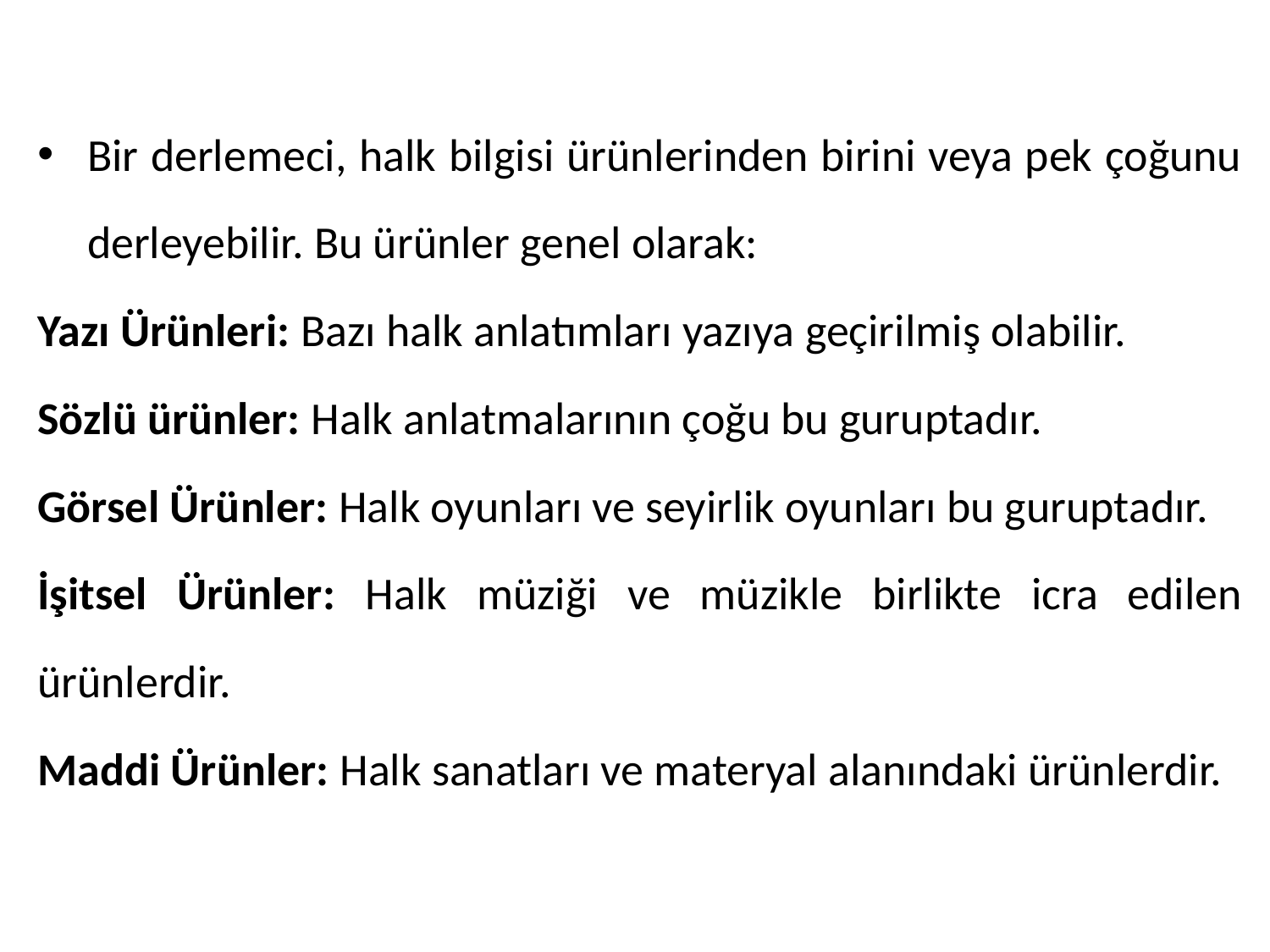

Bir derlemeci, halk bilgisi ürünlerinden birini veya pek çoğunu derleyebilir. Bu ürünler genel olarak:
Yazı Ürünleri: Bazı halk anlatımları yazıya geçirilmiş olabilir.
Sözlü ürünler: Halk anlatmalarının çoğu bu guruptadır.
Görsel Ürünler: Halk oyunları ve seyirlik oyunları bu guruptadır.
İşitsel Ürünler: Halk müziği ve müzikle birlikte icra edilen ürünlerdir.
Maddi Ürünler: Halk sanatları ve materyal alanındaki ürünlerdir.